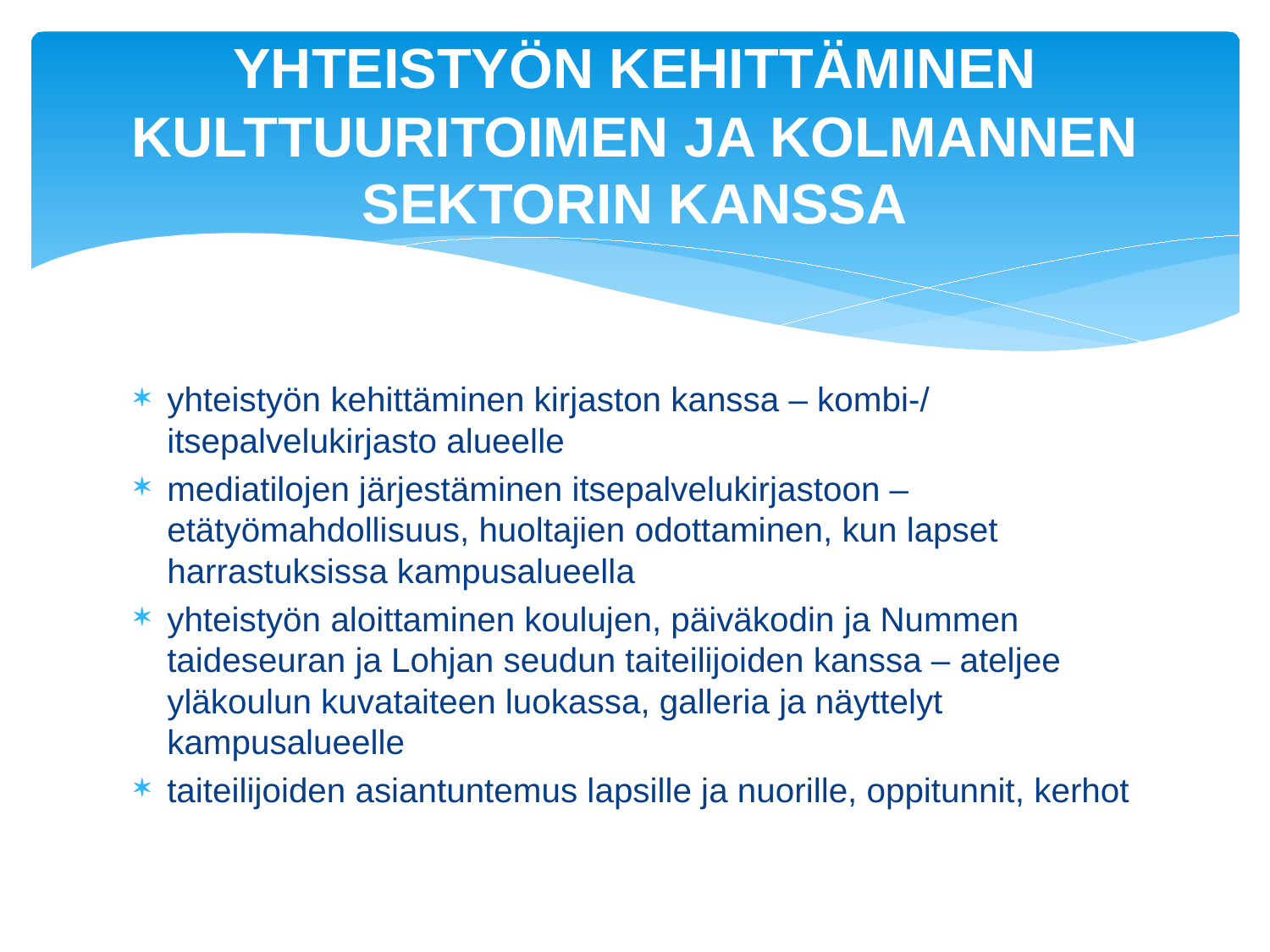

# YHTEISTYÖN KEHITTÄMINEN KULTTUURITOIMEN JA KOLMANNEN SEKTORIN KANSSA
yhteistyön kehittäminen kirjaston kanssa – kombi-/ itsepalvelukirjasto alueelle
mediatilojen järjestäminen itsepalvelukirjastoon – etätyömahdollisuus, huoltajien odottaminen, kun lapset harrastuksissa kampusalueella
yhteistyön aloittaminen koulujen, päiväkodin ja Nummen taideseuran ja Lohjan seudun taiteilijoiden kanssa – ateljee yläkoulun kuvataiteen luokassa, galleria ja näyttelyt kampusalueelle
taiteilijoiden asiantuntemus lapsille ja nuorille, oppitunnit, kerhot